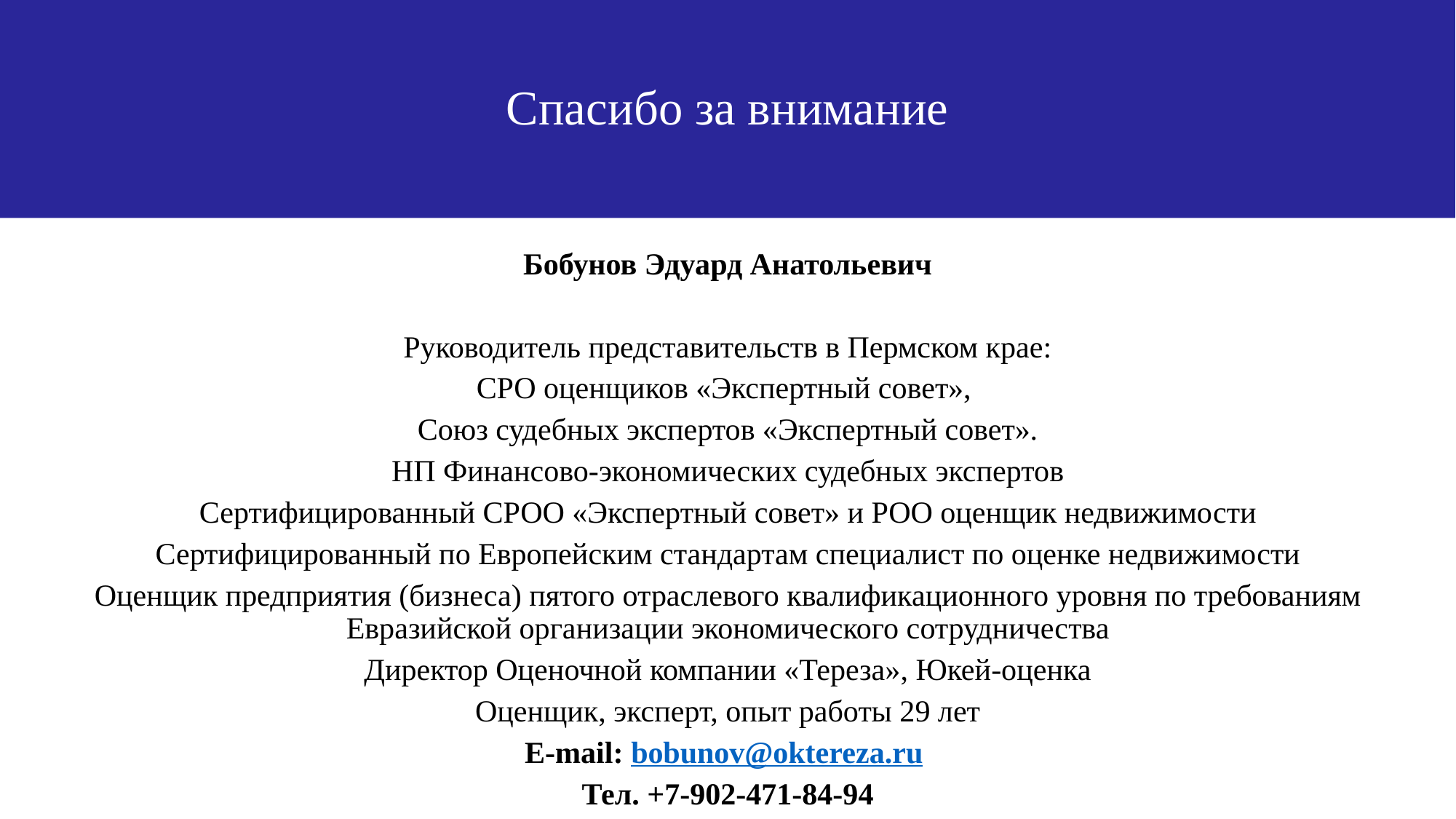

# Спасибо за внимание

Бобунов Эдуард Анатольевич

Руководитель представительств в Пермском крае:
СРО оценщиков «Экспертный совет»,
Союз судебных экспертов «Экспертный совет».
НП Финансово-экономических судебных экспертов
Сертифицированный СРОО «Экспертный совет» и РОО оценщик недвижимости
Сертифицированный по Европейским стандартам специалист по оценке недвижимости
Оценщик предприятия (бизнеса) пятого отраслевого квалификационного уровня по требованиям Евразийской организации экономического сотрудничества
Директор Оценочной компании «Тереза», Юкей-оценка
Оценщик, эксперт, опыт работы 29 лет
E-mail: bobunov@oktereza.ru
Тел. +7-902-471-84-94